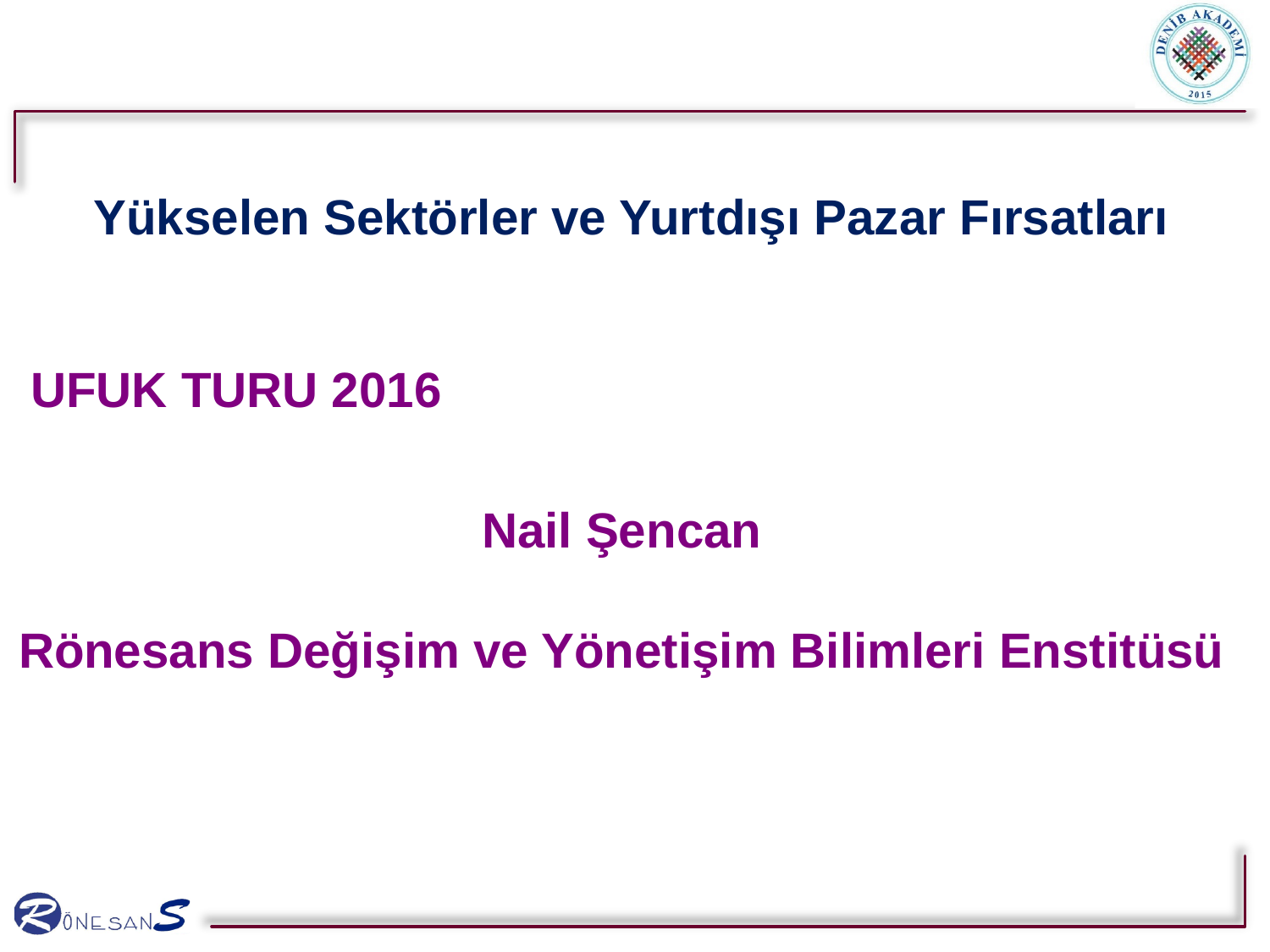

Yükselen Sektörler ve Yurtdışı Pazar Fırsatları
UFUK TURU 2016
Nail Şencan
Rönesans Değişim ve Yönetişim Bilimleri Enstitüsü